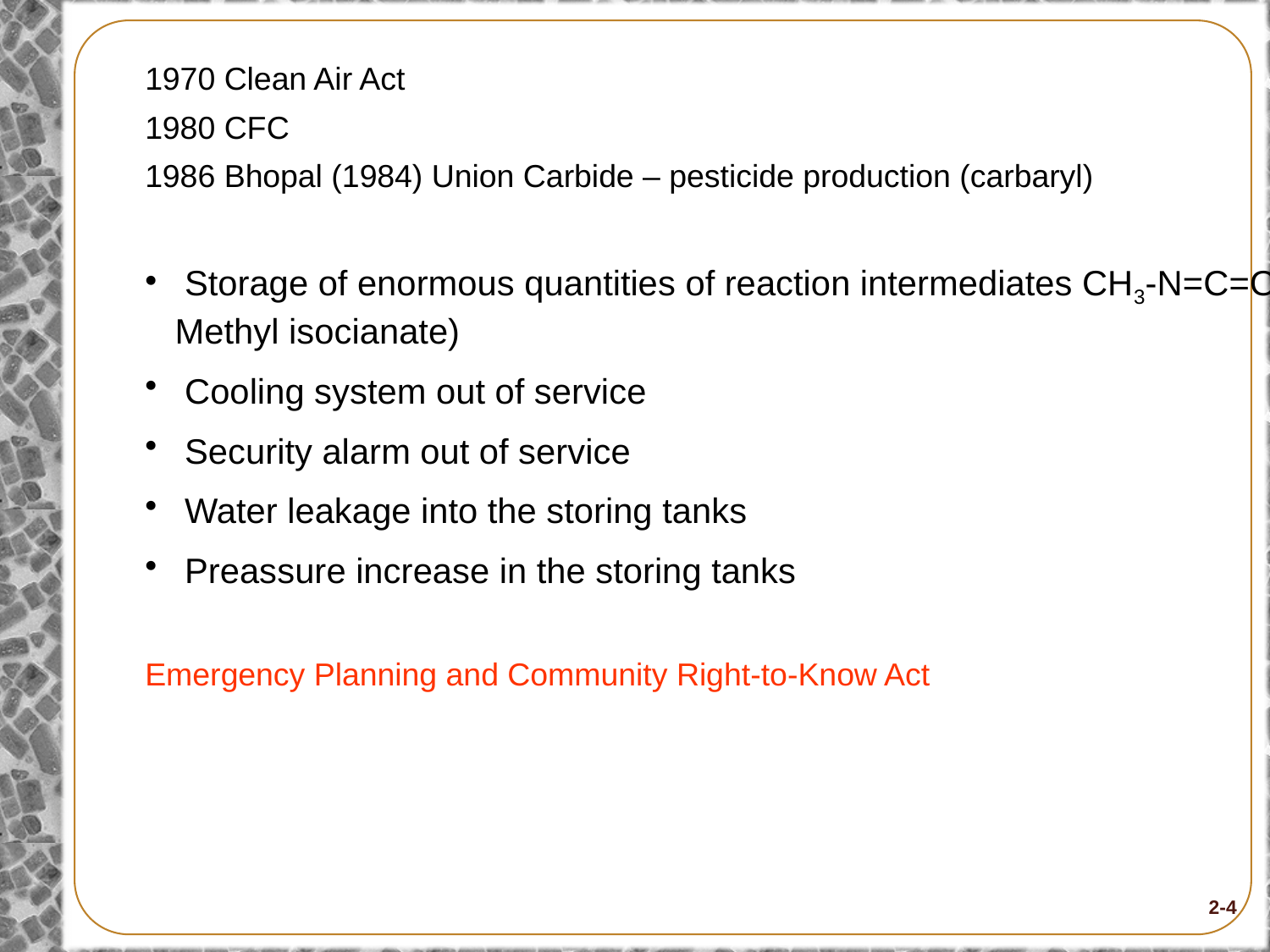

1970 Clean Air Act
1980 CFC
1986 Bhopal (1984) Union Carbide – pesticide production (carbaryl)

 Storage of enormous quantities of reaction intermediates CH3-N=C=O Methyl isocianate)
 Cooling system out of service
 Security alarm out of service
 Water leakage into the storing tanks
 Preassure increase in the storing tanks

Emergency Planning and Community Right-to-Know Act